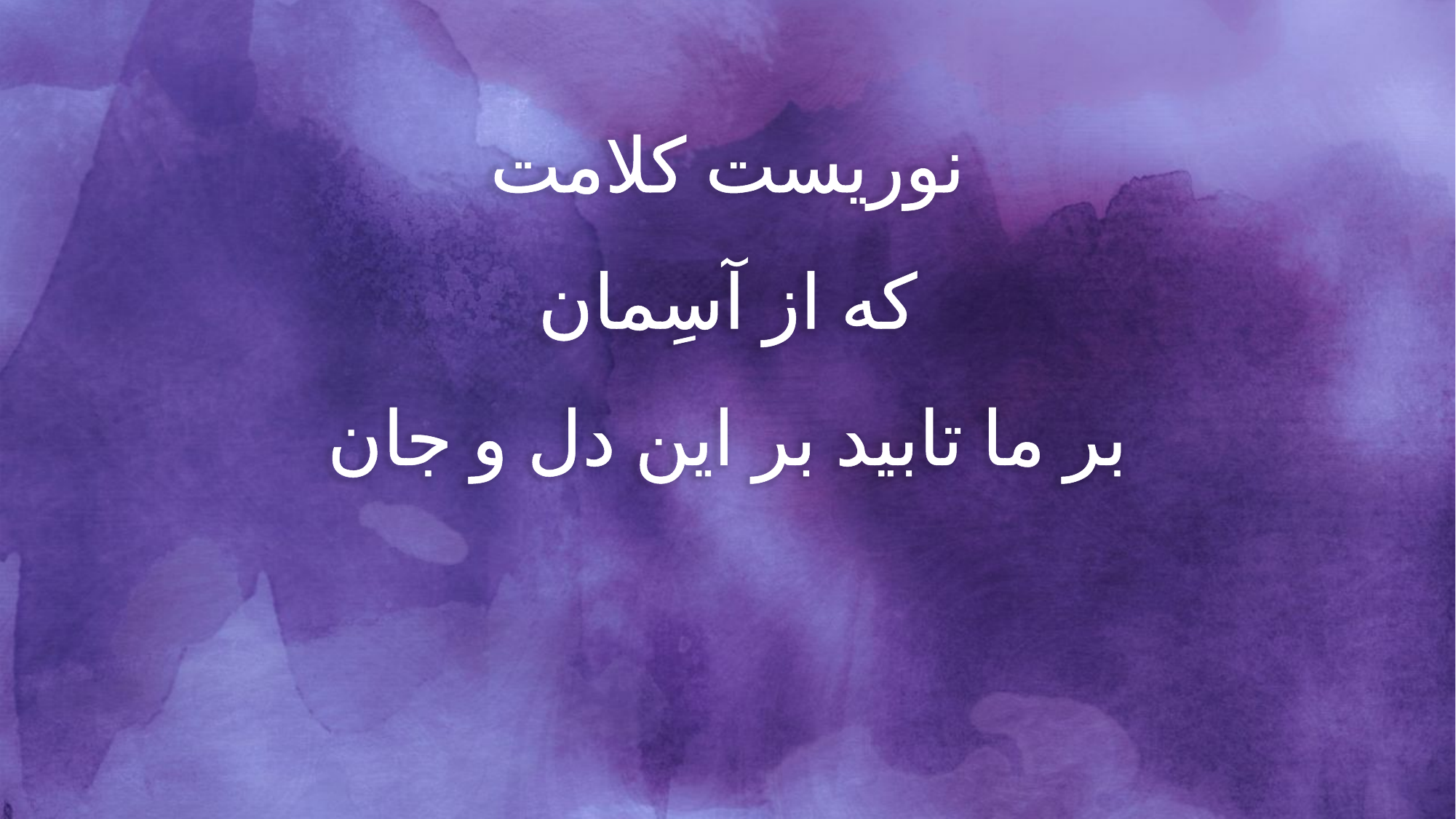

نوریست کلامت
که از آسِمان
بر ما تابید بر این دل و جان